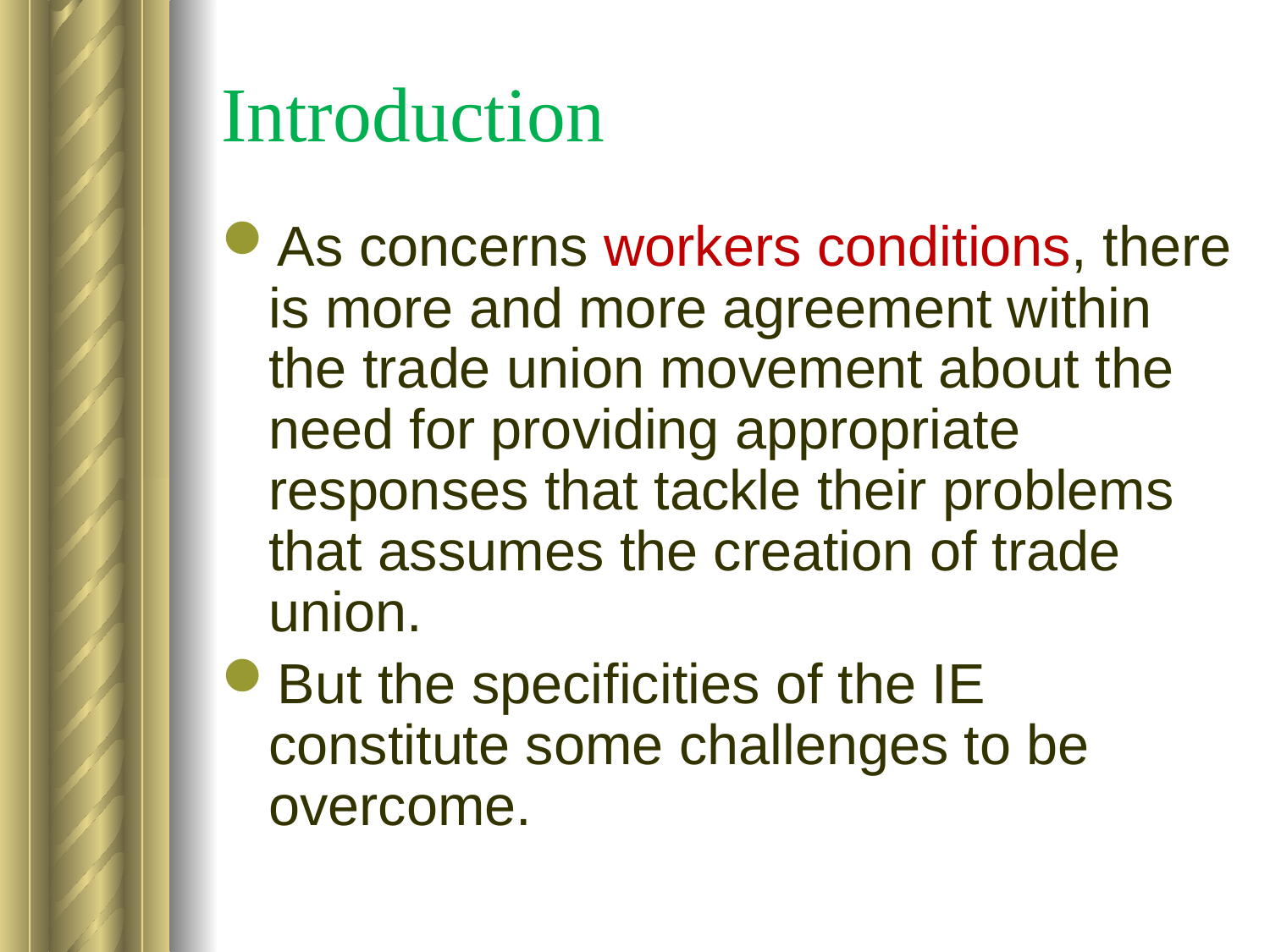

# Introduction
As concerns workers conditions, there is more and more agreement within the trade union movement about the need for providing appropriate responses that tackle their problems that assumes the creation of trade union.
But the specificities of the IE constitute some challenges to be overcome.